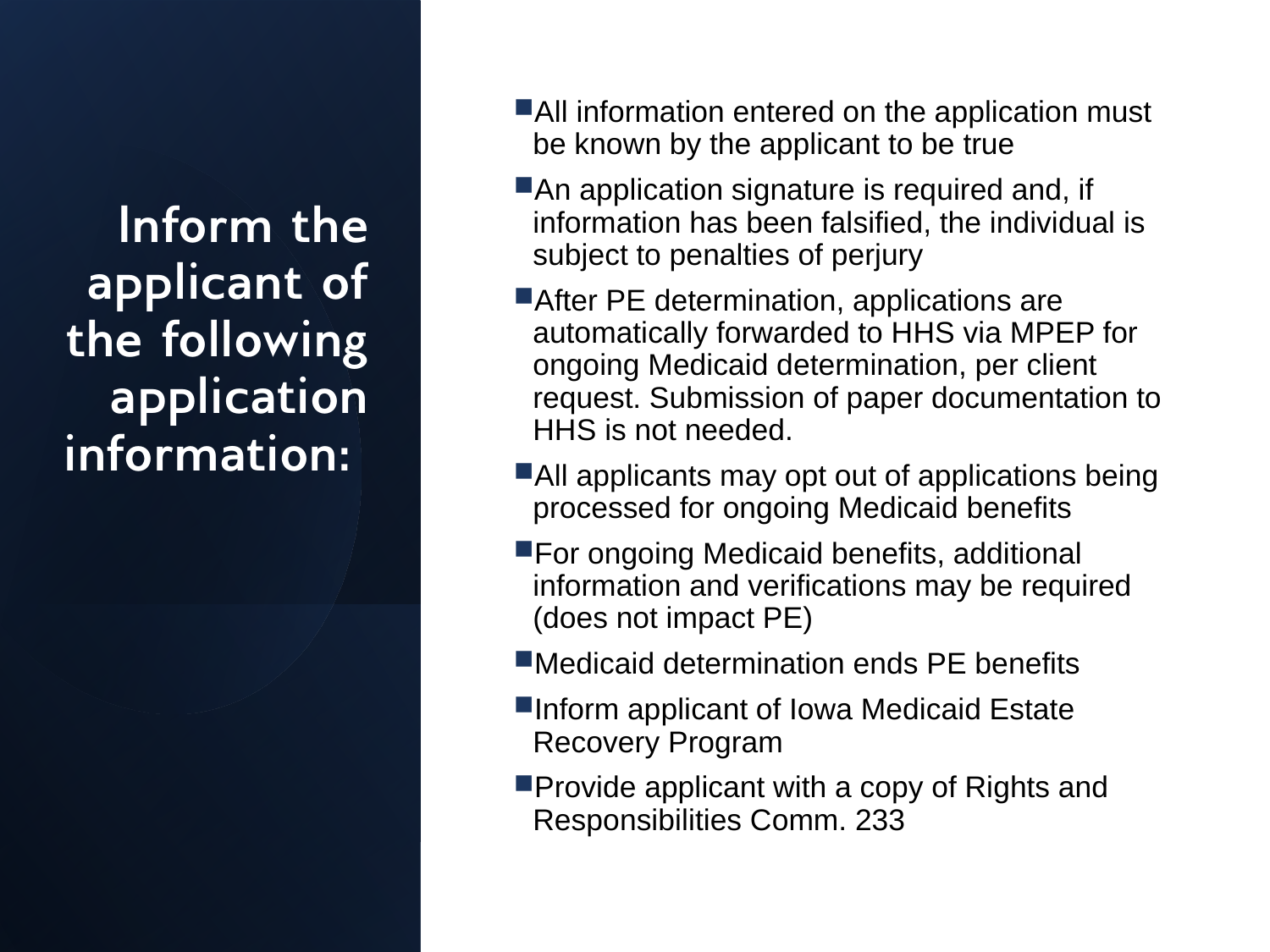

# Inform the applicant of the following application information:
All information entered on the application must be known by the applicant to be true
An application signature is required and, if information has been falsified, the individual is subject to penalties of perjury
After PE determination, applications are automatically forwarded to HHS via MPEP for ongoing Medicaid determination, per client request. Submission of paper documentation to HHS is not needed.
All applicants may opt out of applications being processed for ongoing Medicaid benefits
For ongoing Medicaid benefits, additional information and verifications may be required (does not impact PE)
Medicaid determination ends PE benefits
Inform applicant of Iowa Medicaid Estate Recovery Program
Provide applicant with a copy of Rights and Responsibilities Comm. 233

8